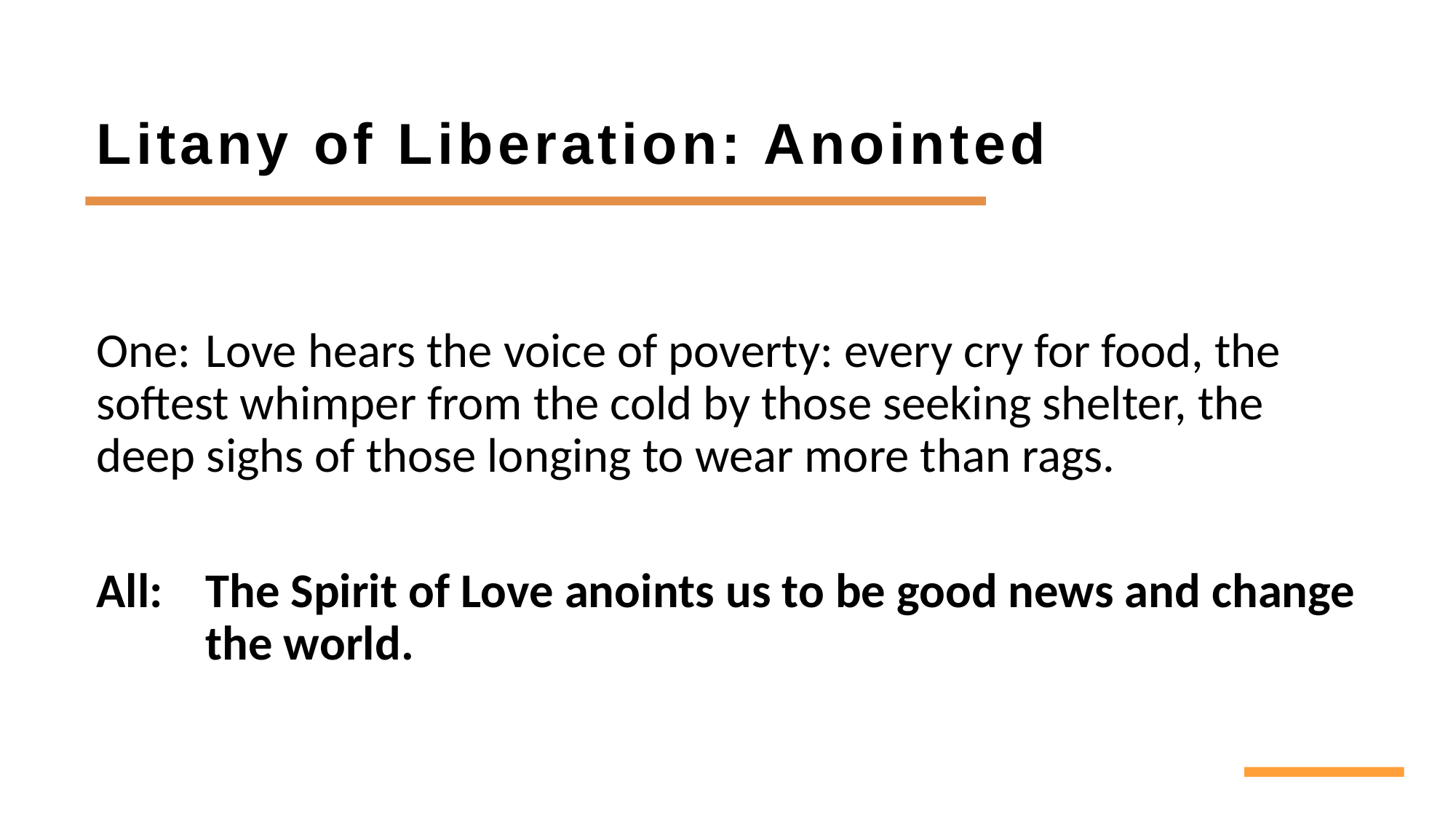

# Litany of Liberation: Anointed

One:	Love hears the voice of poverty: every cry for food, the 	softest whimper from the cold by those seeking shelter, the 	deep sighs of those longing to wear more than rags.

All:	The Spirit of Love anoints us to be good news and change 	the world.